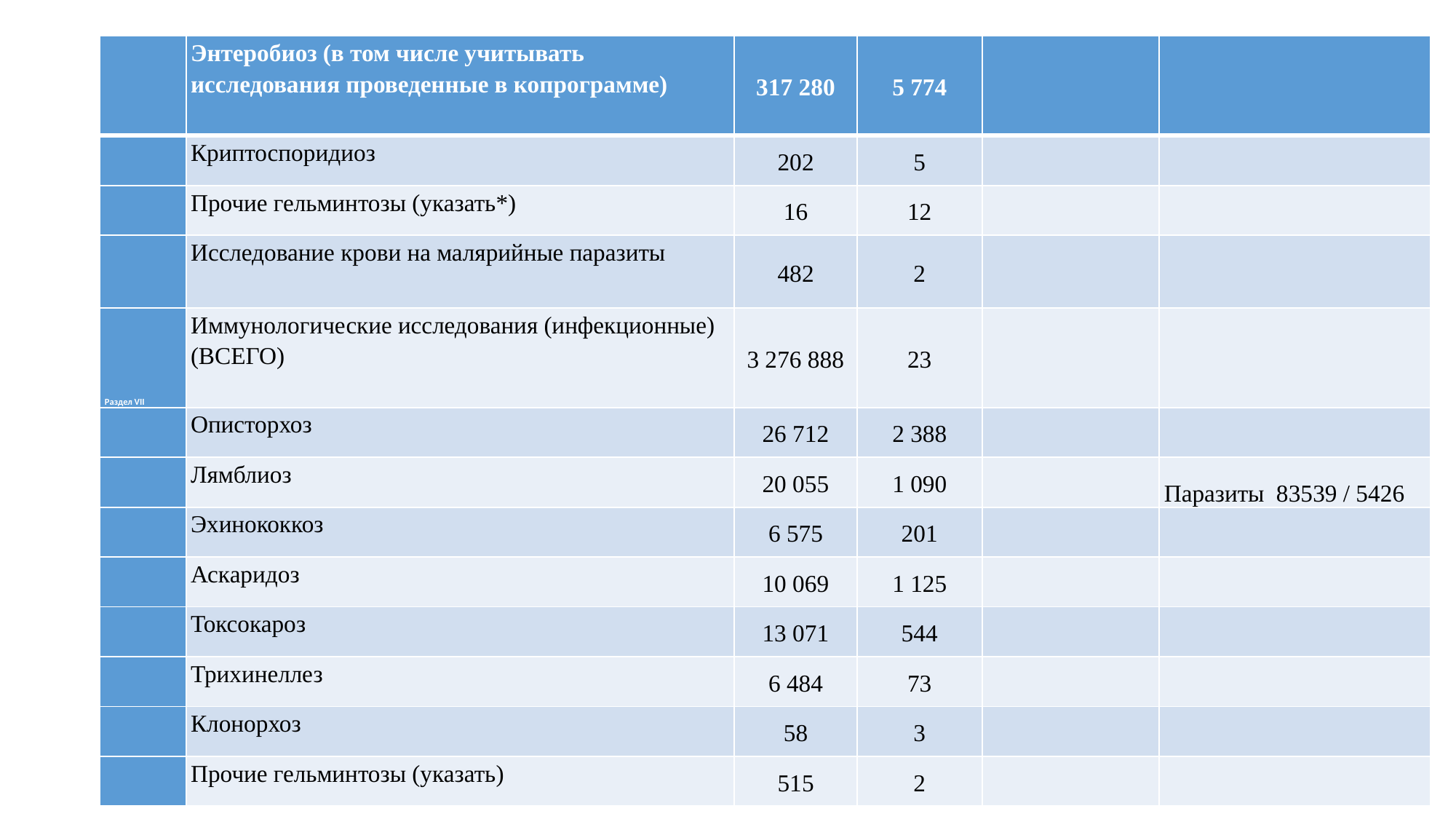

|  | Энтеробиоз (в том числе учитывать исследования проведенные в копрограмме) | 317 280 | 5 774 |  |  |
| --- | --- | --- | --- | --- | --- |
|  | Криптоспоридиоз | 202 | 5 |  |  |
|  | Прочие гельминтозы (указать\*) | 16 | 12 |  |  |
|  | Исследование крови на малярийные паразиты | 482 | 2 |  |  |
| Раздел VII | Иммунологические исследования (инфекционные) (ВСЕГО) | 3 276 888 | 23 |  |  |
|  | Описторхоз | 26 712 | 2 388 |  |  |
|  | Лямблиоз | 20 055 | 1 090 |  | Паразиты 83539 / 5426 |
|  | Эхинококкоз | 6 575 | 201 |  |  |
|  | Аскаридоз | 10 069 | 1 125 |  |  |
|  | Токсокароз | 13 071 | 544 |  |  |
|  | Трихинеллез | 6 484 | 73 |  |  |
|  | Клонорхоз | 58 | 3 |  |  |
|  | Прочие гельминтозы (указать) | 515 | 2 |  |  |